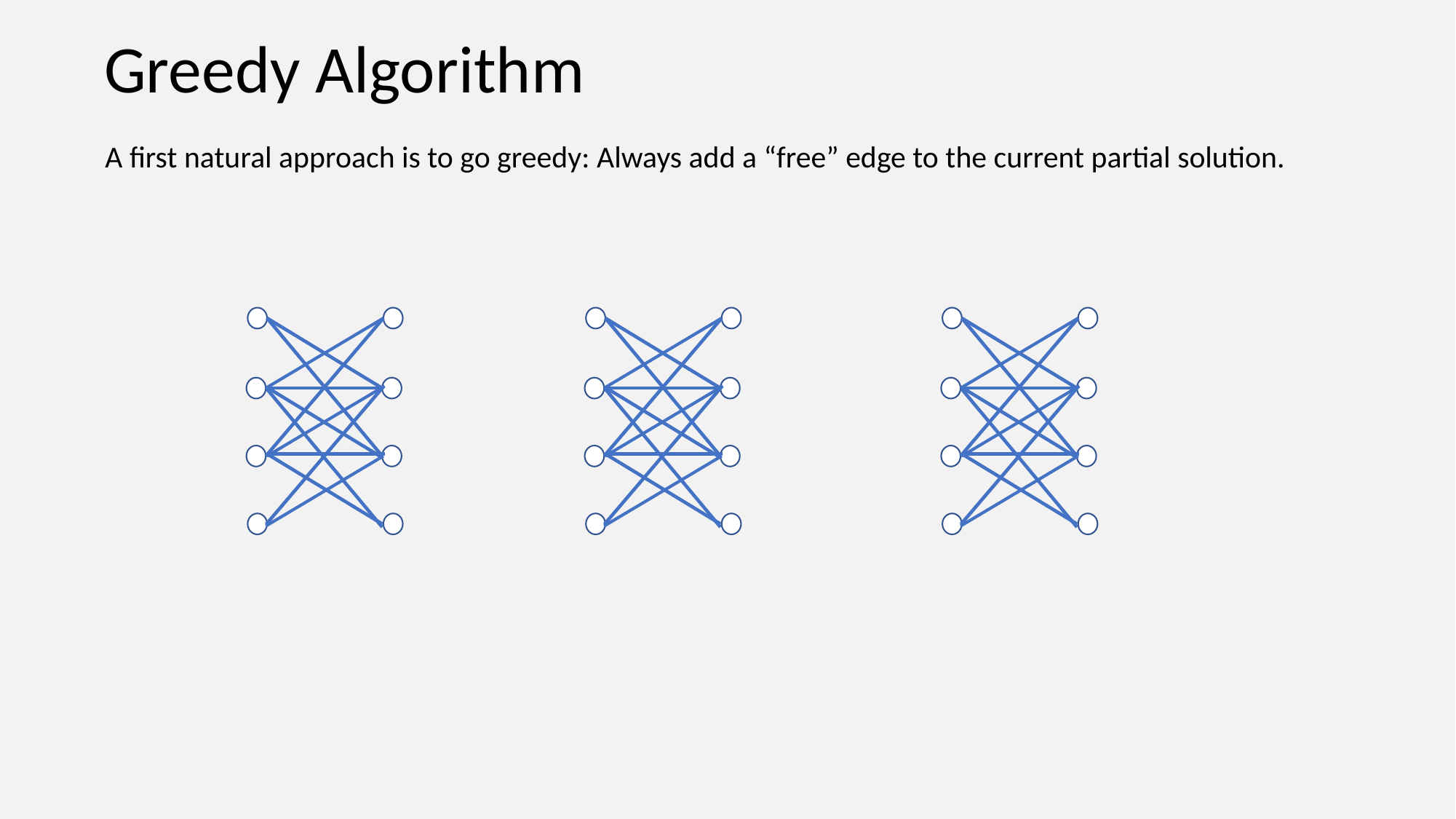

# Greedy Algorithm
A first natural approach is to go greedy: Always add a “free” edge to the current partial solution.